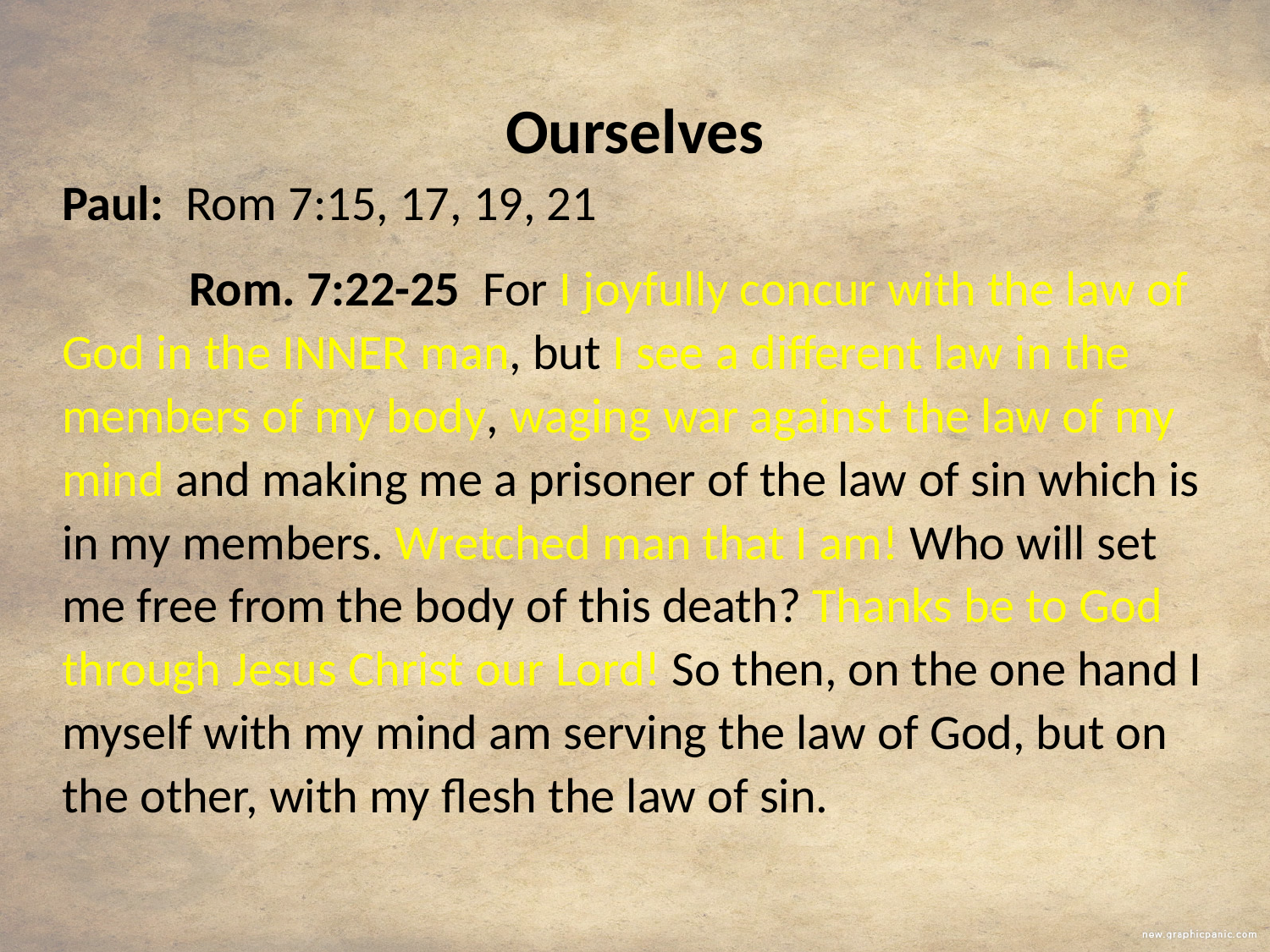

Ourselves
Paul:  Rom 7:15, 17, 19, 21

	Rom. 7:22-25  For I joyfully concur with the law of God in the inner man, but I see a different law in the members of my body, waging war against the law of my mind and making me a prisoner of the law of sin which is in my members. Wretched man that I am! Who will set me free from the body of this death? Thanks be to God through Jesus Christ our Lord! So then, on the one hand I myself with my mind am serving the law of God, but on the other, with my flesh the law of sin.